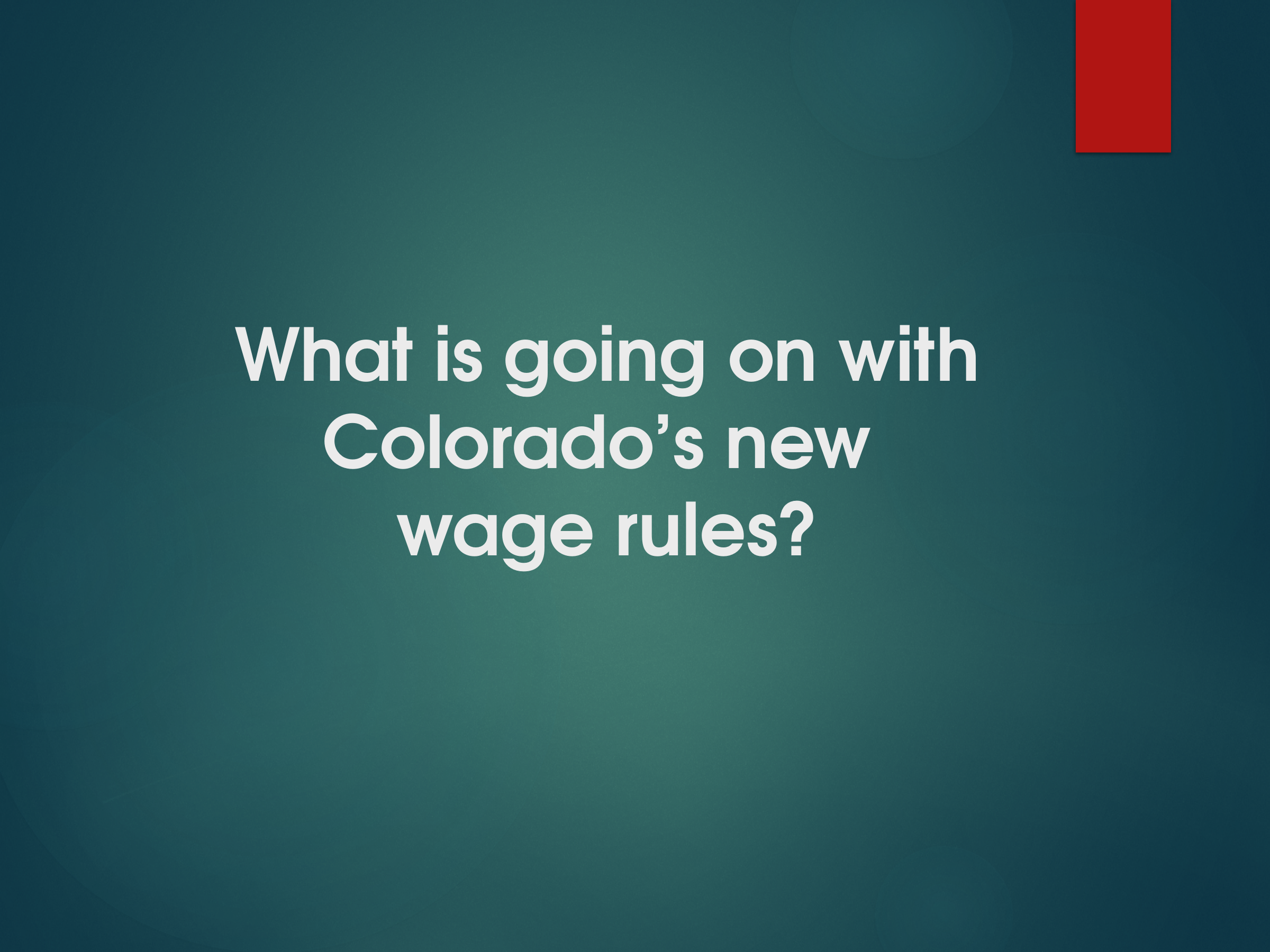

# What is going on with Colorado’s new wage rules?